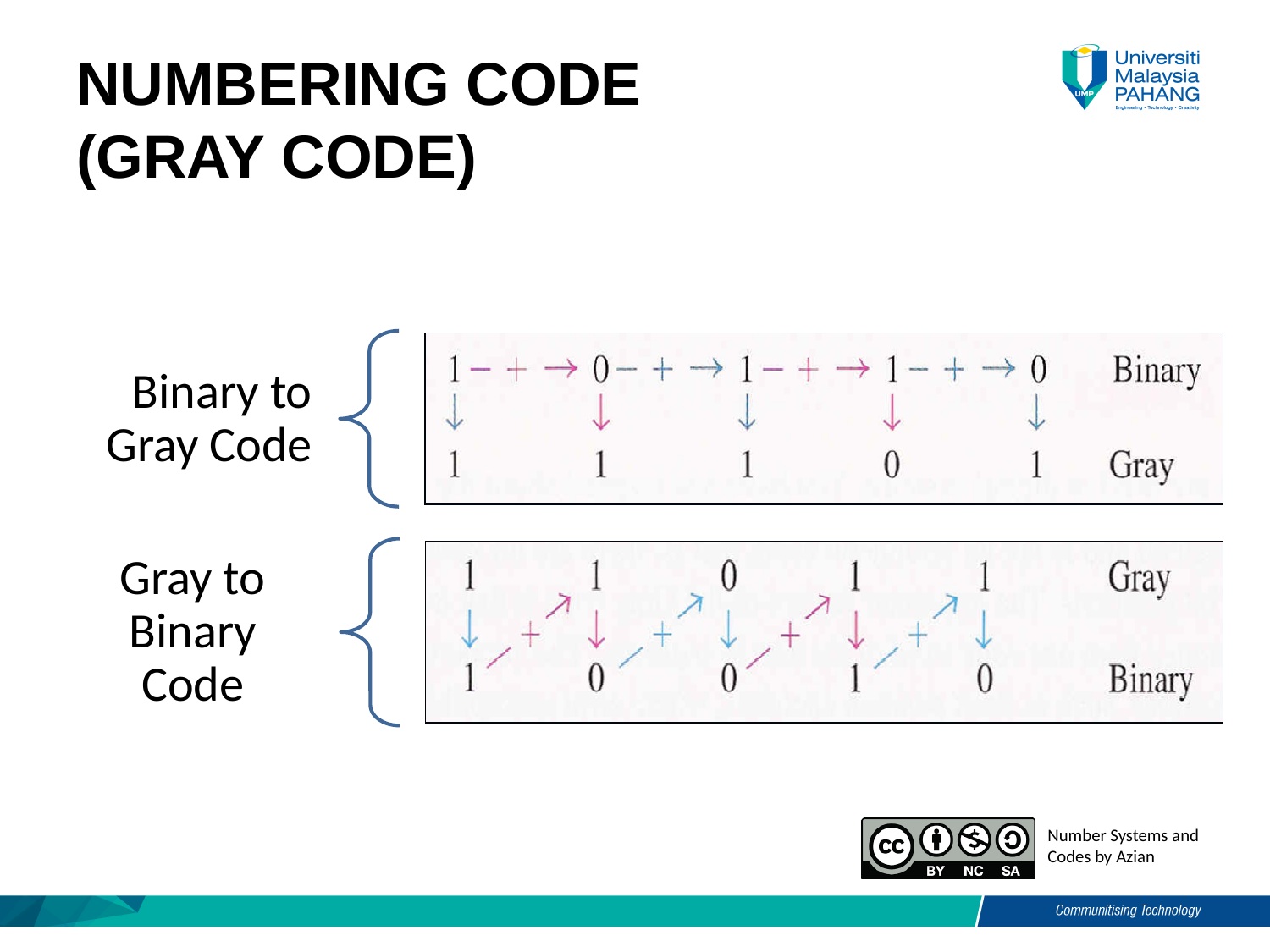

# Numbering code (gray CODE)
Binary to Gray Code

Gray to Binary Code